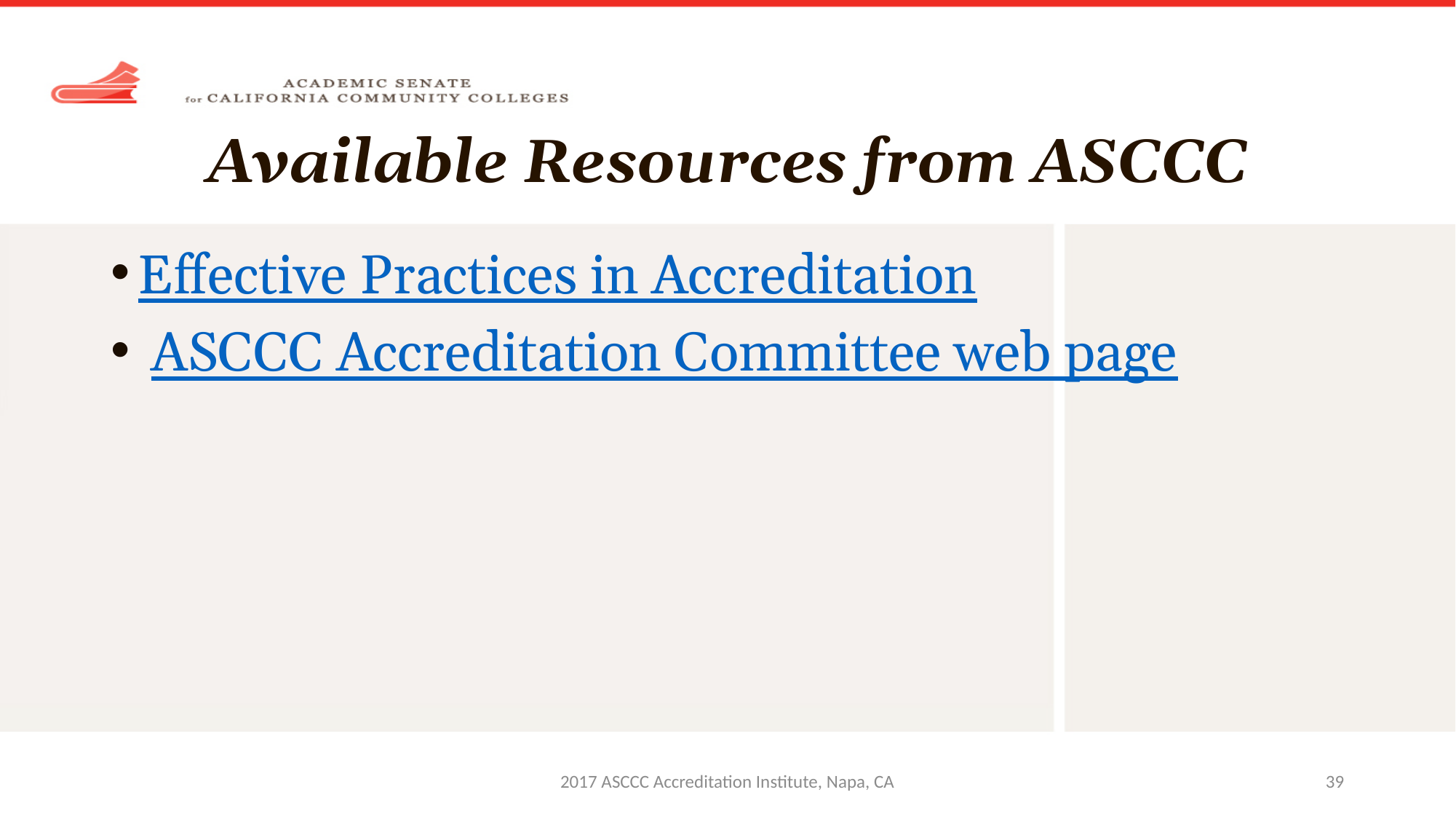

# Available Resources from ASCCC
Effective Practices in Accreditation
 ASCCC Accreditation Committee web page
2017 ASCCC Accreditation Institute, Napa, CA
39